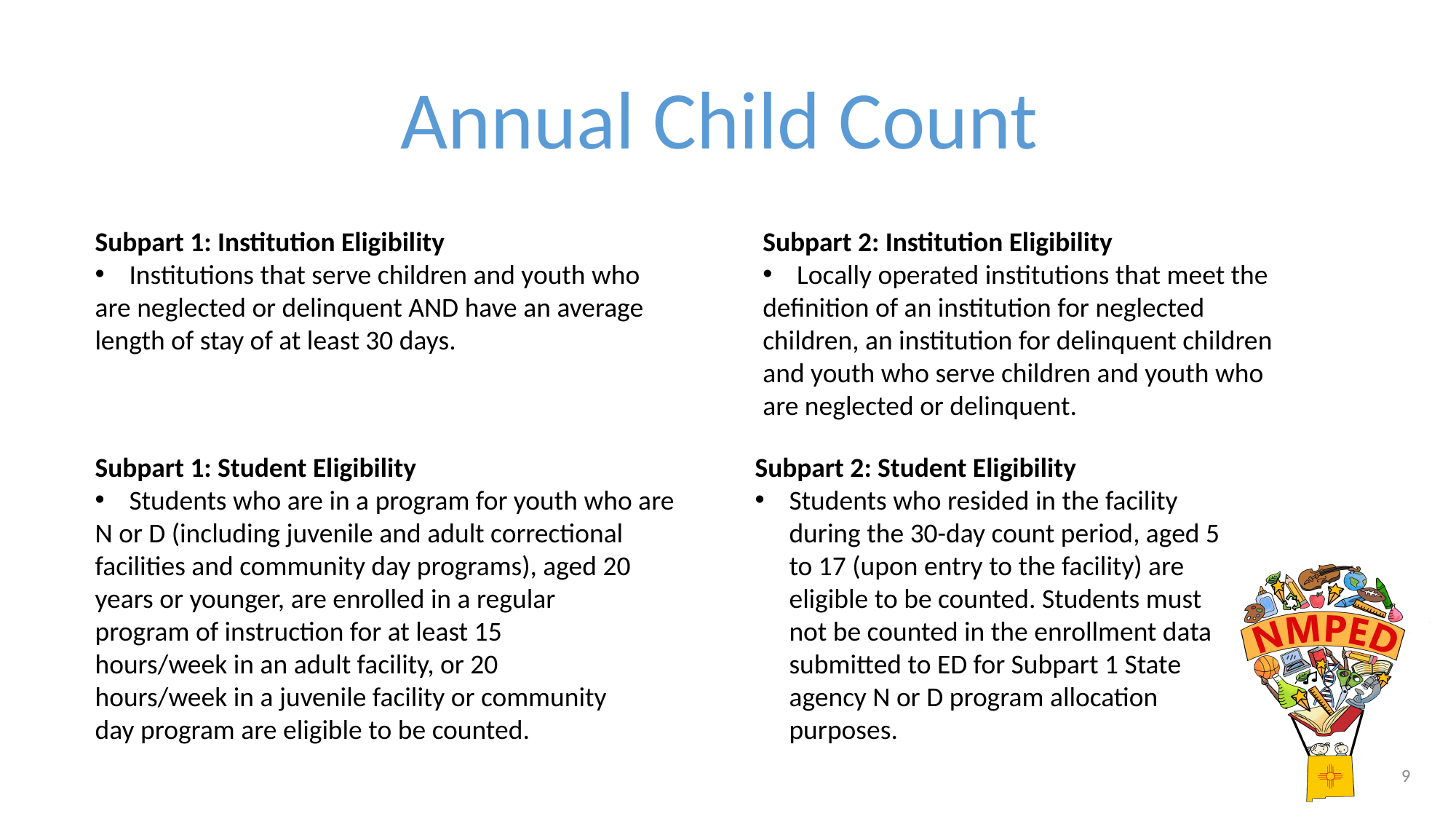

# Annual Child Count
Subpart 1: Institution Eligibility
Institutions that serve children and youth who
are neglected or delinquent AND have an average
length of stay of at least 30 days.
Subpart 2: Institution Eligibility
Locally operated institutions that meet the
definition of an institution for neglected children, an institution for delinquent children and youth who serve children and youth who are neglected or delinquent.
Subpart 1: Student Eligibility
Students who are in a program for youth who are
N or D (including juvenile and adult correctional
facilities and community day programs), aged 20
years or younger, are enrolled in a regular
program of instruction for at least 15
hours/week in an adult facility, or 20
hours/week in a juvenile facility or community
day program are eligible to be counted.
Subpart 2: Student Eligibility
Students who resided in the facility during the 30-day count period, aged 5 to 17 (upon entry to the facility) are eligible to be counted. Students must not be counted in the enrollment data submitted to ED for Subpart 1 State agency N or D program allocation purposes.
9